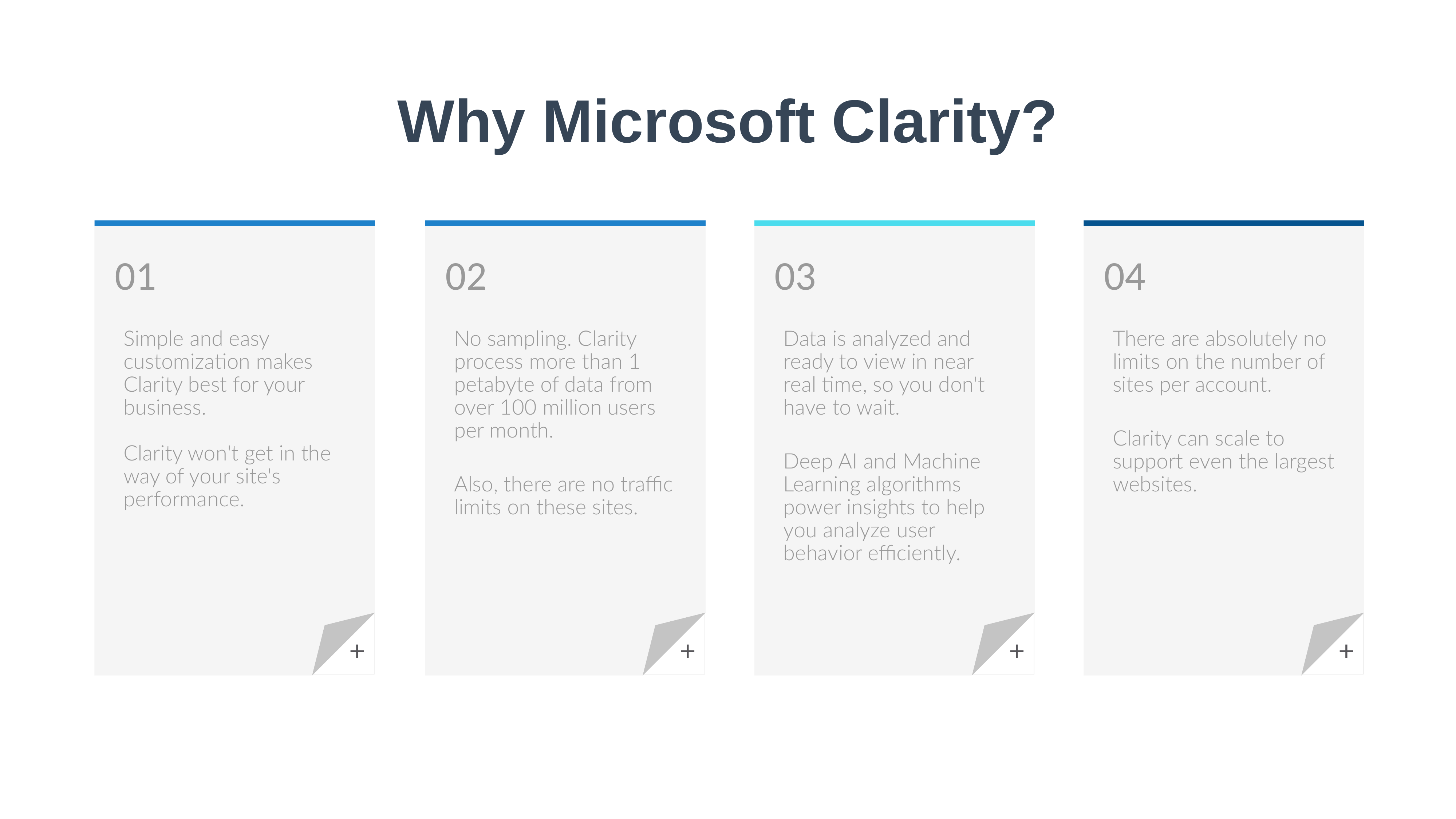

# Why Microsoft Clarity?

Simple and easy customization makes Clarity best for your business.
Clarity won't get in the way of your site's performance.
No sampling. Clarity process more than 1 petabyte of data from over 100 million users per month.

Also, there are no traffic limits on these sites.
Data is analyzed and ready to view in near real time, so you don't have to wait.

Deep AI and Machine Learning algorithms power insights to help you analyze user behavior efficiently.
There are absolutely no limits on the number of sites per account.

Clarity can scale to support even the largest websites.
01
02
03
04

+
+
+
+